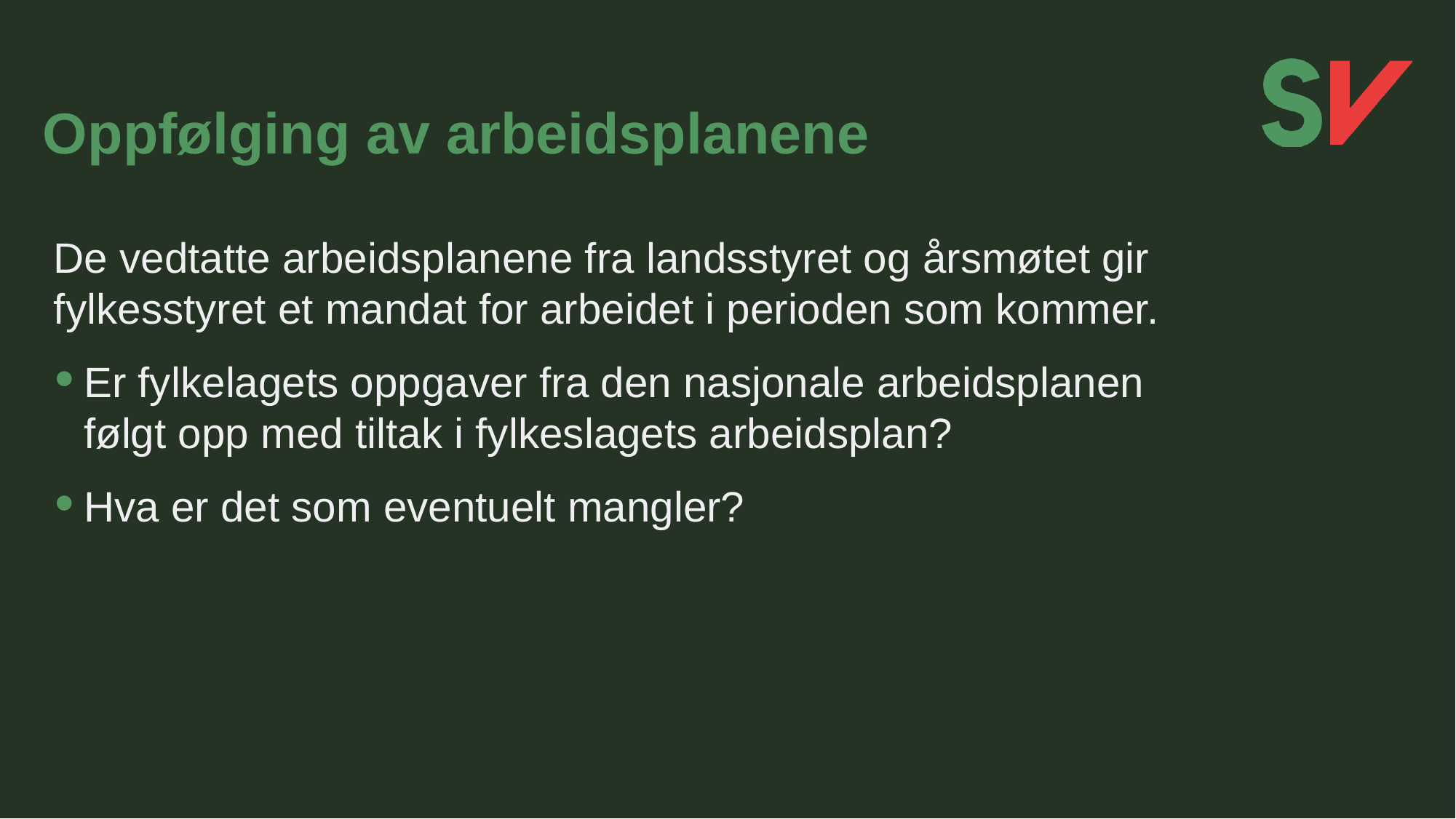

# Oppfølging av arbeidsplanene
De vedtatte arbeidsplanene fra landsstyret og årsmøtet gir fylkesstyret et mandat for arbeidet i perioden som kommer.
Er fylkelagets oppgaver fra den nasjonale arbeidsplanen følgt opp med tiltak i fylkeslagets arbeidsplan?
Hva er det som eventuelt mangler?